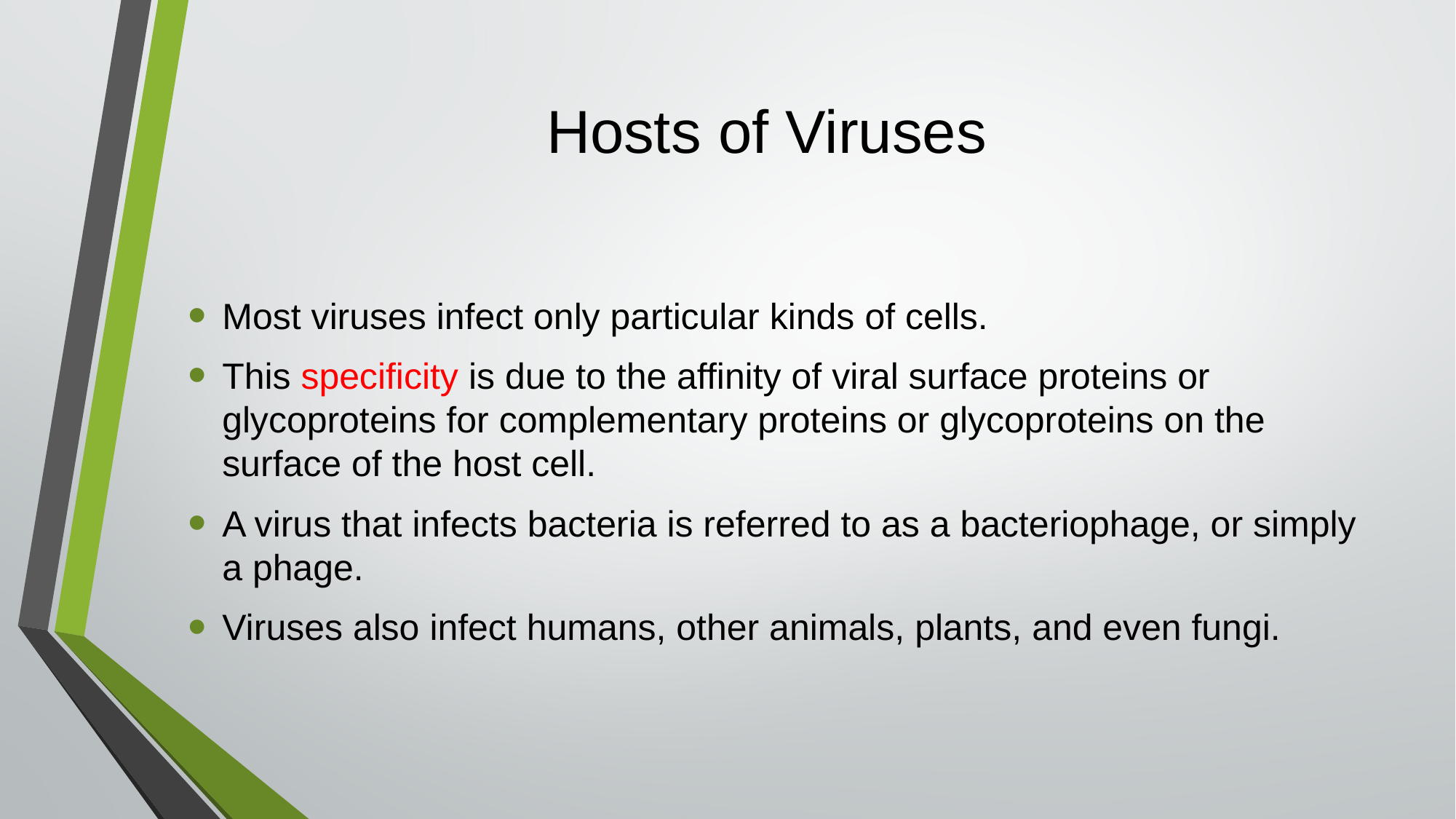

# Hosts of Viruses
Most viruses infect only particular kinds of cells.
This specificity is due to the affinity of viral surface proteins or glycoproteins for complementary proteins or glycoproteins on the surface of the host cell.
A virus that infects bacteria is referred to as a bacteriophage, or simply a phage.
Viruses also infect humans, other animals, plants, and even fungi.